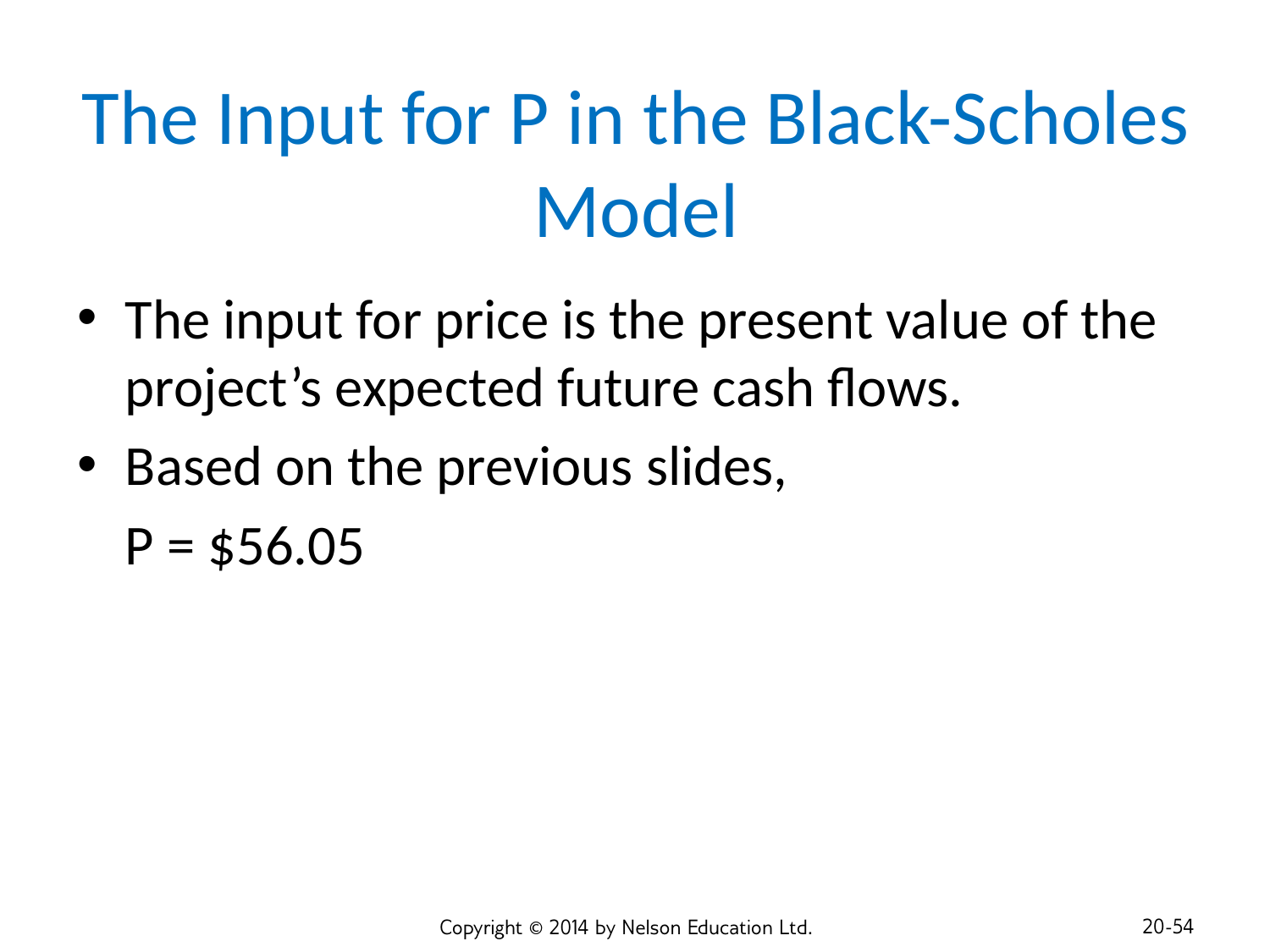

# The Input for P in the Black-Scholes Model
The input for price is the present value of the project’s expected future cash flows.
Based on the previous slides,
	P = $56.05
20-54
Copyright © 2014 by Nelson Education Ltd.